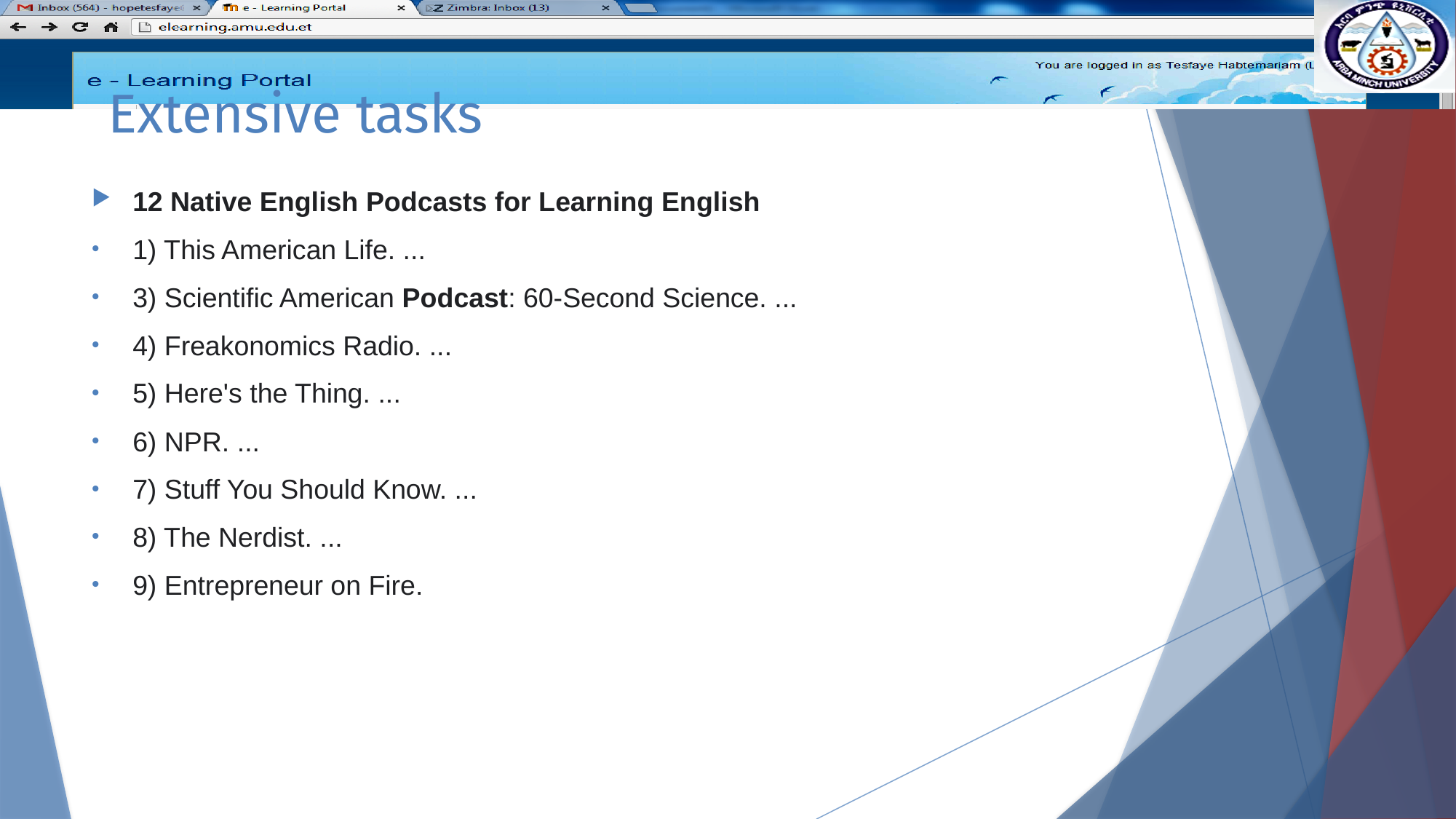

# Extensive tasks
12 Native English Podcasts for Learning English
1) This American Life. ...
3) Scientific American Podcast: 60-Second Science. ...
4) Freakonomics Radio. ...
5) Here's the Thing. ...
6) NPR. ...
7) Stuff You Should Know. ...
8) The Nerdist. ...
9) Entrepreneur on Fire.